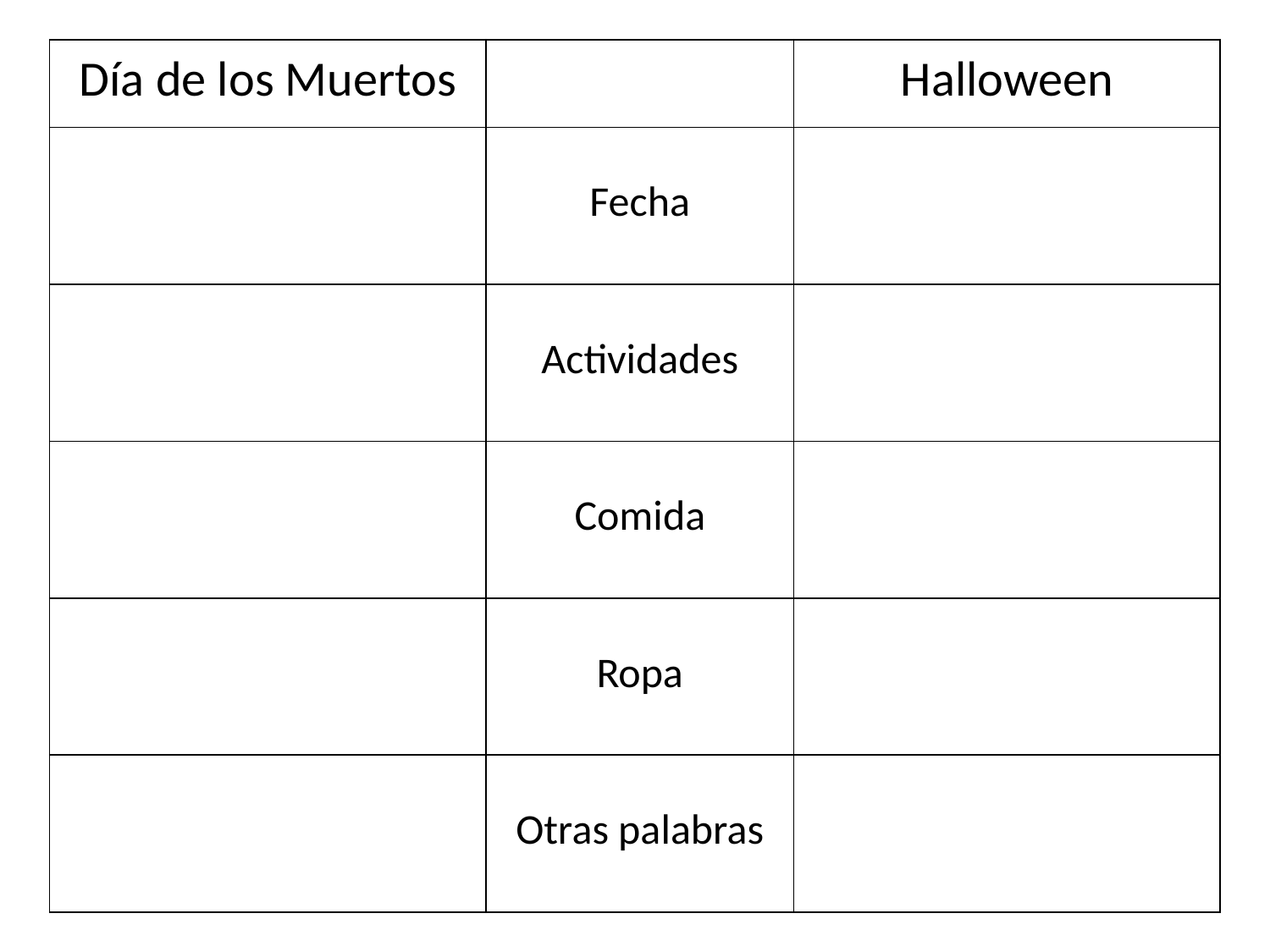

| Día de los Muertos |  | Halloween |
| --- | --- | --- |
|  | Fecha |  |
|  | Actividades |  |
|  | Comida |  |
|  | Ropa |  |
|  | Otras palabras |  |